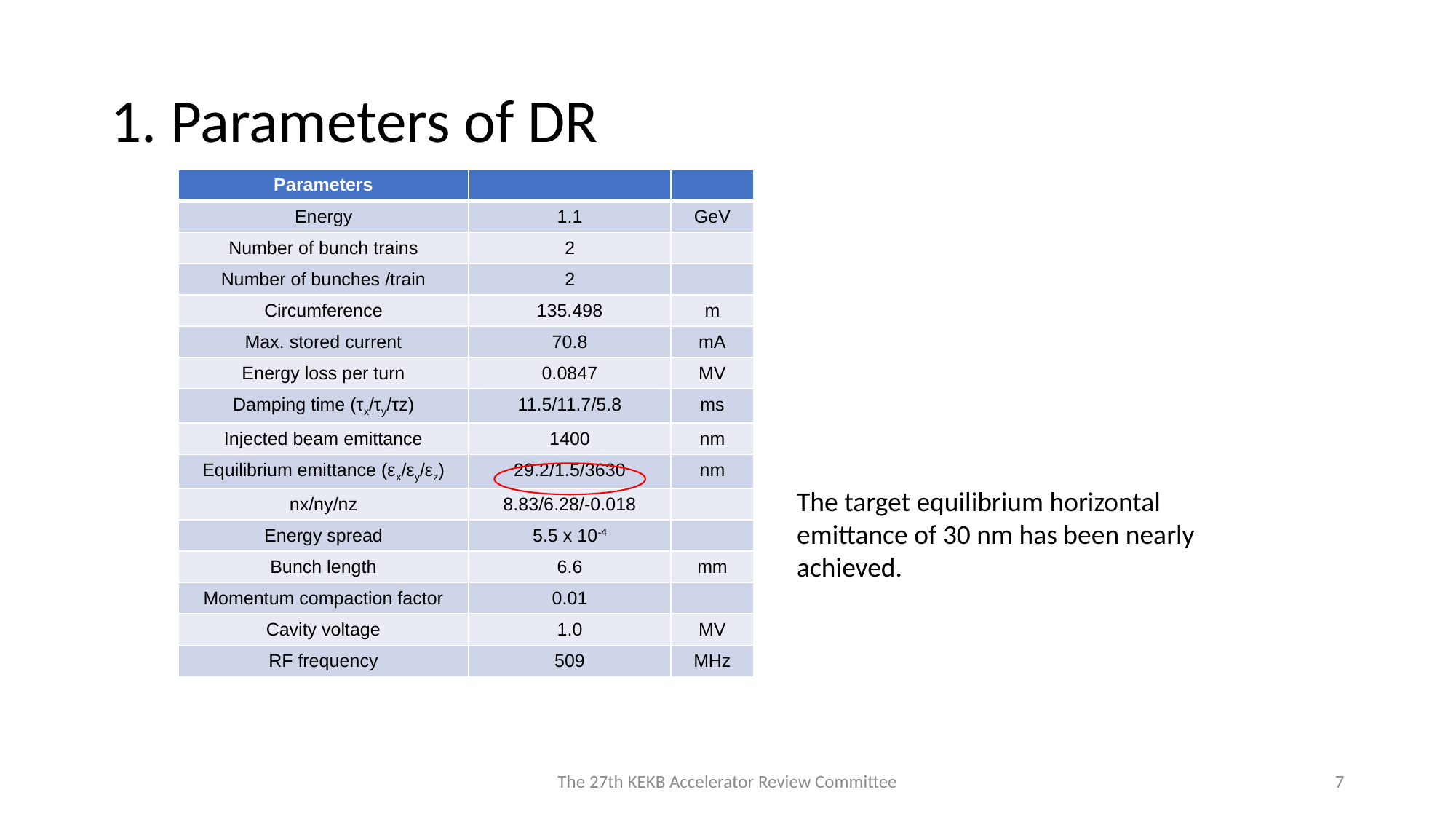

# 1. Parameters of DR
| Parameters |  |  |
| --- | --- | --- |
| Energy | 1.1 | GeV |
| Number of bunch trains | 2 |  |
| Number of bunches /train | 2 |  |
| Circumference | 135.498 | m |
| Max. stored current | 70.8 | mA |
| Energy loss per turn | 0.0847 | MV |
| Damping time (τx/τy/τz) | 11.5/11.7/5.8 | ms |
| Injected beam emittance | 1400 | nm |
| Equilibrium emittance (εx/εy/εz) | 29.2/1.5/3630 | nm |
| nx/ny/nz | 8.83/6.28/-0.018 |  |
| Energy spread | 5.5 x 10-4 |  |
| Bunch length | 6.6 | mm |
| Momentum compaction factor | 0.01 |  |
| Cavity voltage | 1.0 | MV |
| RF frequency | 509 | MHz |

The target equilibrium horizontal emittance of 30 nm has been nearly achieved.

The 27th KEKB Accelerator Review Committee
7